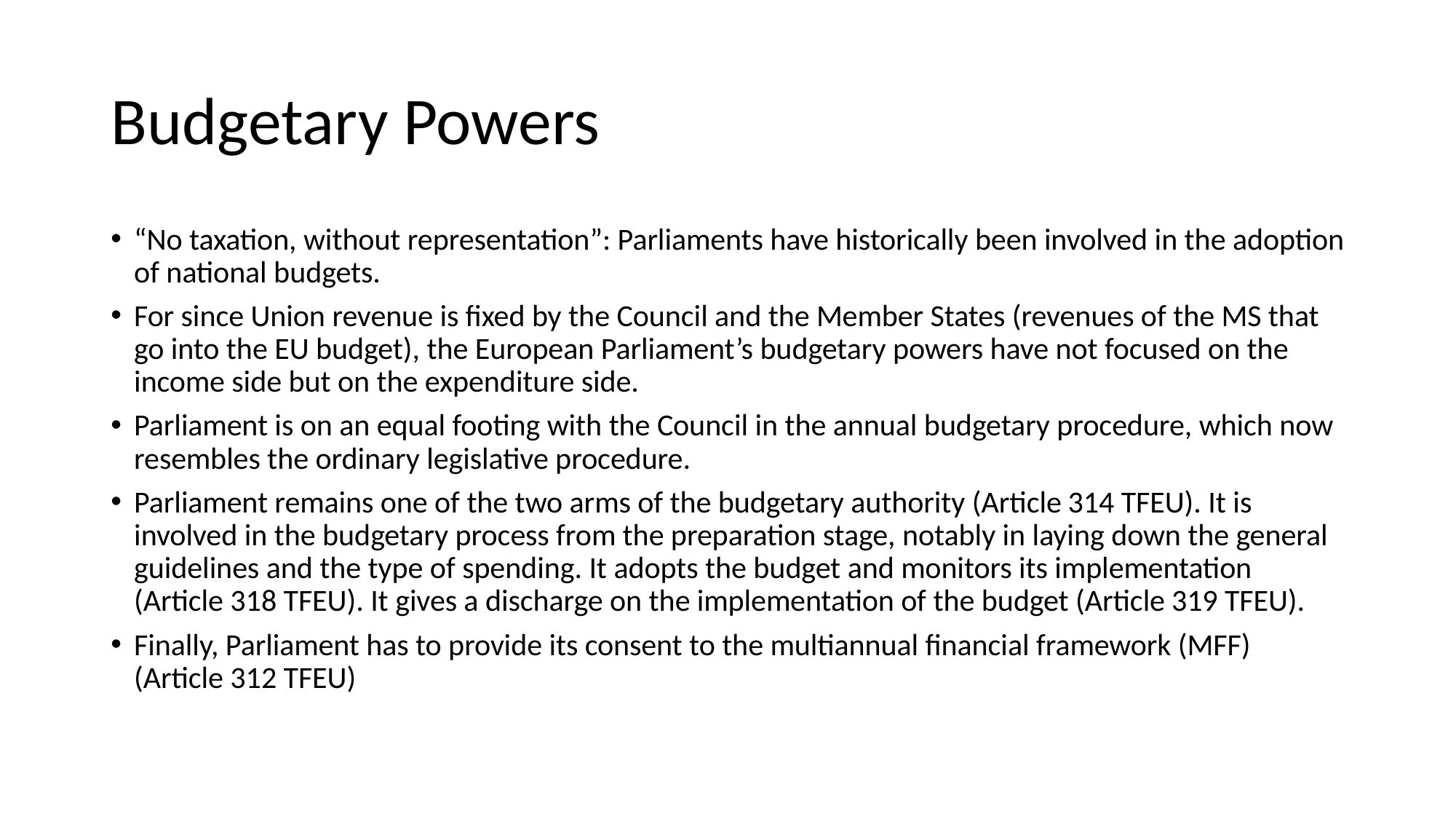

# Budgetary Powers
“No taxation, without representation”: Parliaments have historically been involved in the adoption of national budgets.
For since Union revenue is fixed by the Council and the Member States (revenues of the MS that go into the EU budget), the European Parliament’s budgetary powers have not focused on the income side but on the expenditure side.
Parliament is on an equal footing with the Council in the annual budgetary procedure, which now resembles the ordinary legislative procedure.
Parliament remains one of the two arms of the budgetary authority (Article 314 TFEU). It is involved in the budgetary process from the preparation stage, notably in laying down the general guidelines and the type of spending. It adopts the budget and monitors its implementation (Article 318 TFEU). It gives a discharge on the implementation of the budget (Article 319 TFEU).
Finally, Parliament has to provide its consent to the multiannual financial framework (MFF) (Article 312 TFEU)